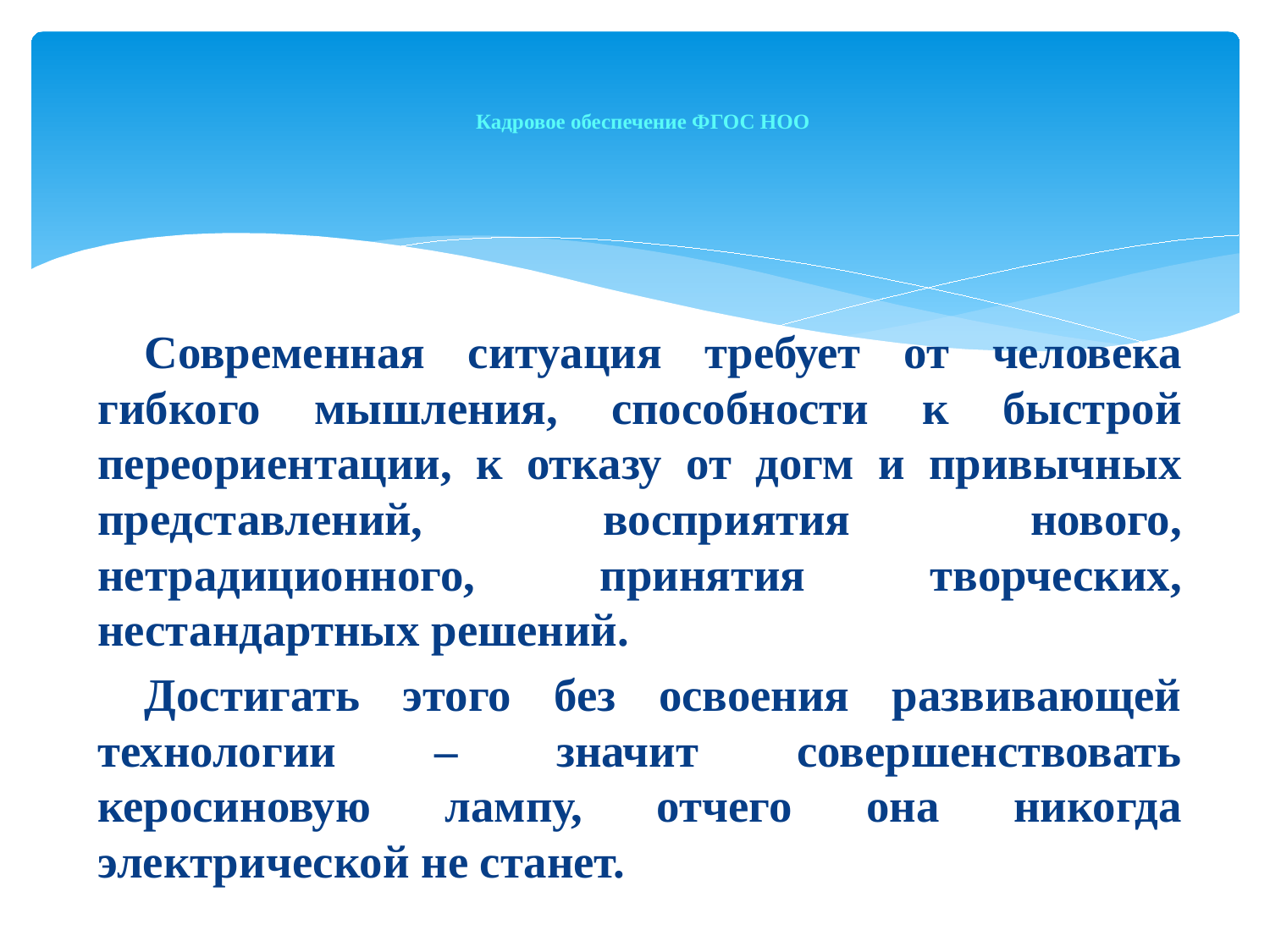

# Кадровое обеспечение ФГОС НОО
Современная ситуация требует от человека гибкого мышления, способности к быстрой переориентации, к отказу от догм и привычных представлений, восприятия нового, нетрадиционного, принятия творческих, нестандартных решений.
Достигать этого без освоения развивающей технологии – значит совершенствовать керосиновую лампу, отчего она никогда электрической не станет.